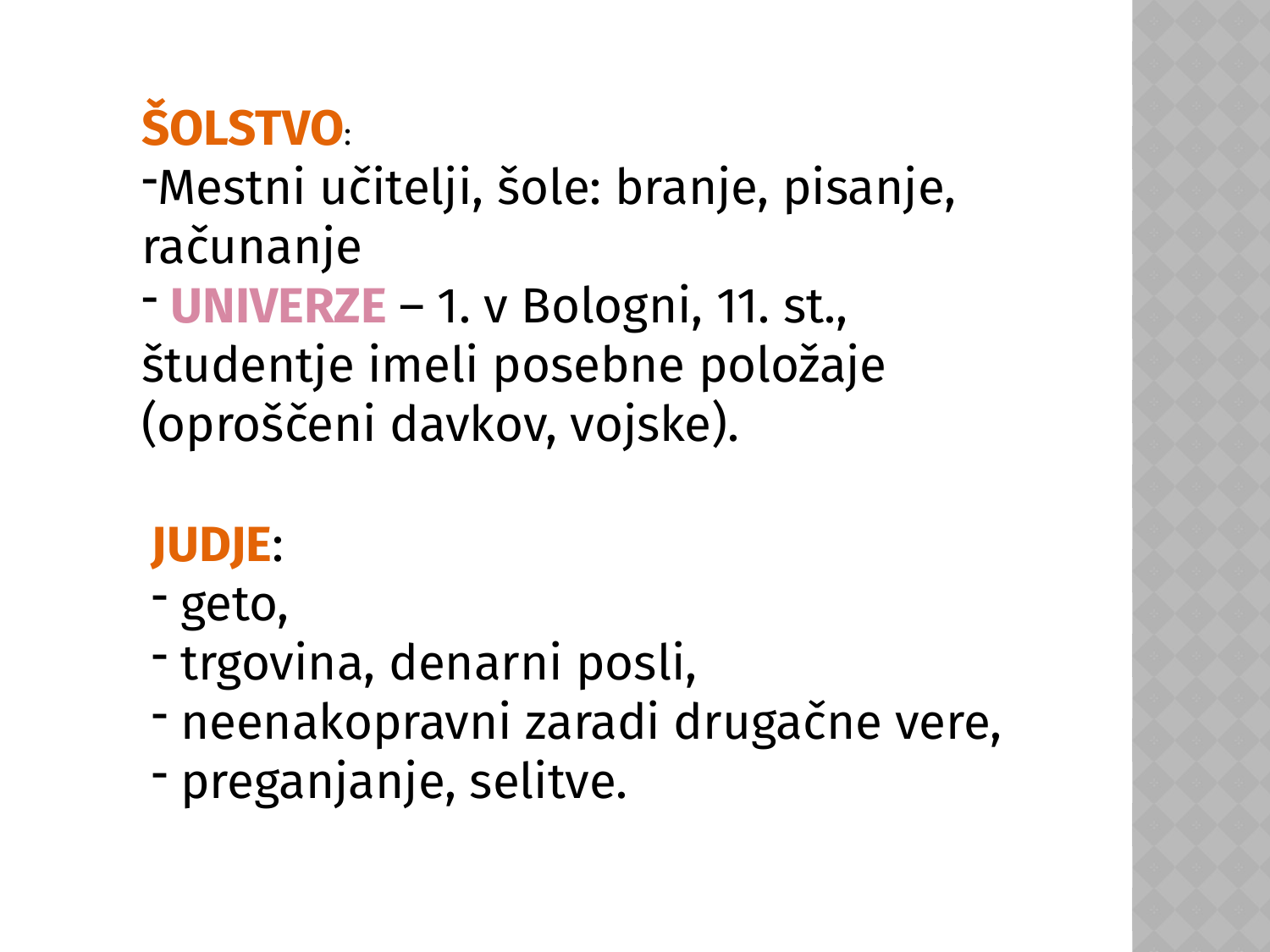

ŠOLSTVO:
Mestni učitelji, šole: branje, pisanje, računanje
 UNIVERZE – 1. v Bologni, 11. st., študentje imeli posebne položaje (oproščeni davkov, vojske).
JUDJE:
 geto,
 trgovina, denarni posli,
 neenakopravni zaradi drugačne vere,
 preganjanje, selitve.